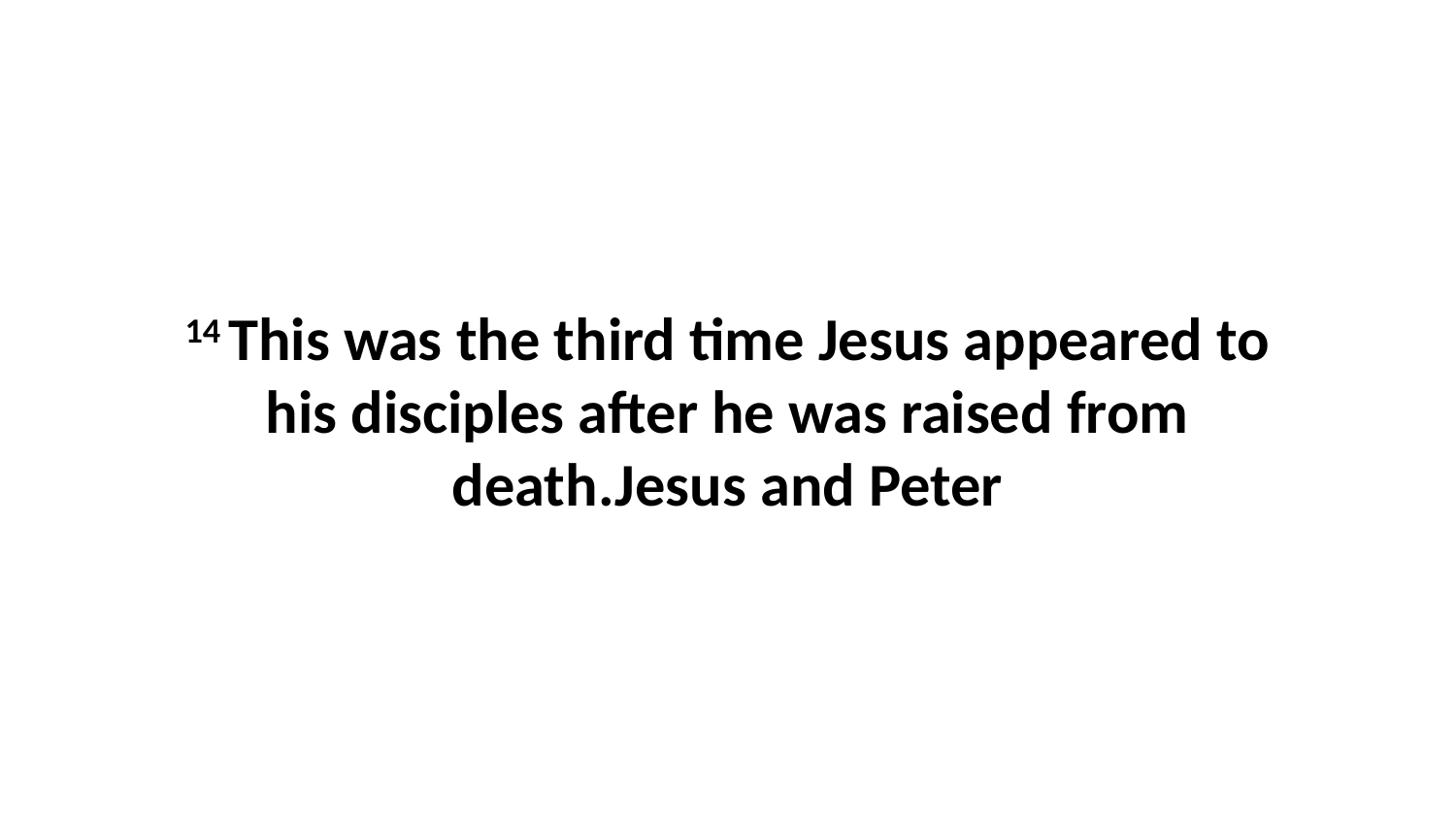

14 This was the third time Jesus appeared to his disciples after he was raised from death.Jesus and Peter